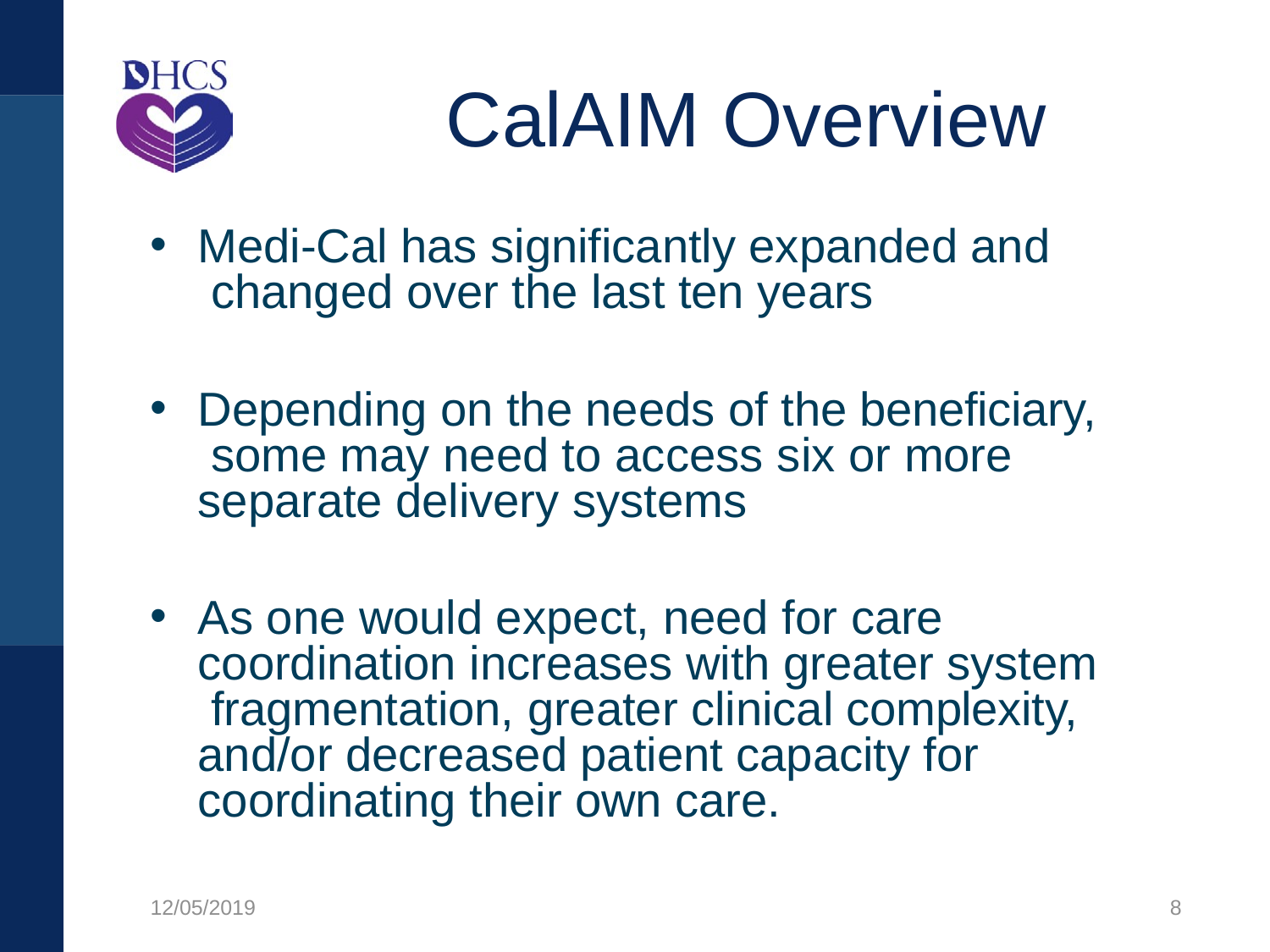

# CalAIM Overview
Medi-Cal has significantly expanded and  changed over the last ten years

Depending on the needs of the beneficiary,  some may need to access six or more  separate delivery systems

As one would expect, need for care  coordination increases with greater system  fragmentation, greater clinical complexity,  and/or decreased patient capacity for  coordinating their own care.
8
12/05/2019